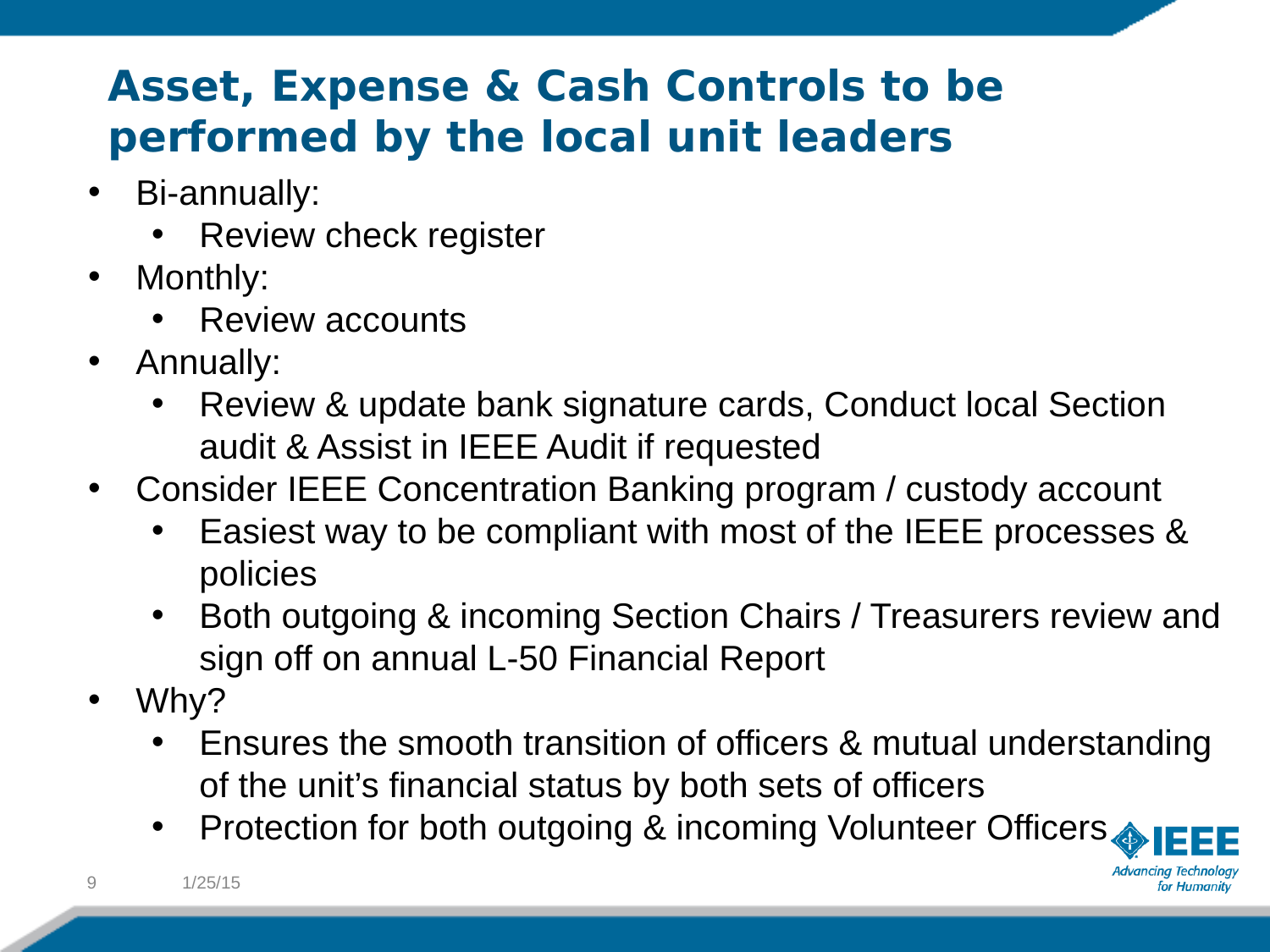

# Asset, Expense & Cash Controls to be performed by the local unit leaders
Bi-annually:
Review check register
Monthly:
Review accounts
Annually:
Review & update bank signature cards, Conduct local Section audit & Assist in IEEE Audit if requested
Consider IEEE Concentration Banking program / custody account
Easiest way to be compliant with most of the IEEE processes & policies
Both outgoing & incoming Section Chairs / Treasurers review and sign off on annual L-50 Financial Report
Why?
Ensures the smooth transition of officers & mutual understanding of the unit’s financial status by both sets of officers
Protection for both outgoing & incoming Volunteer Officers

9
1/25/15